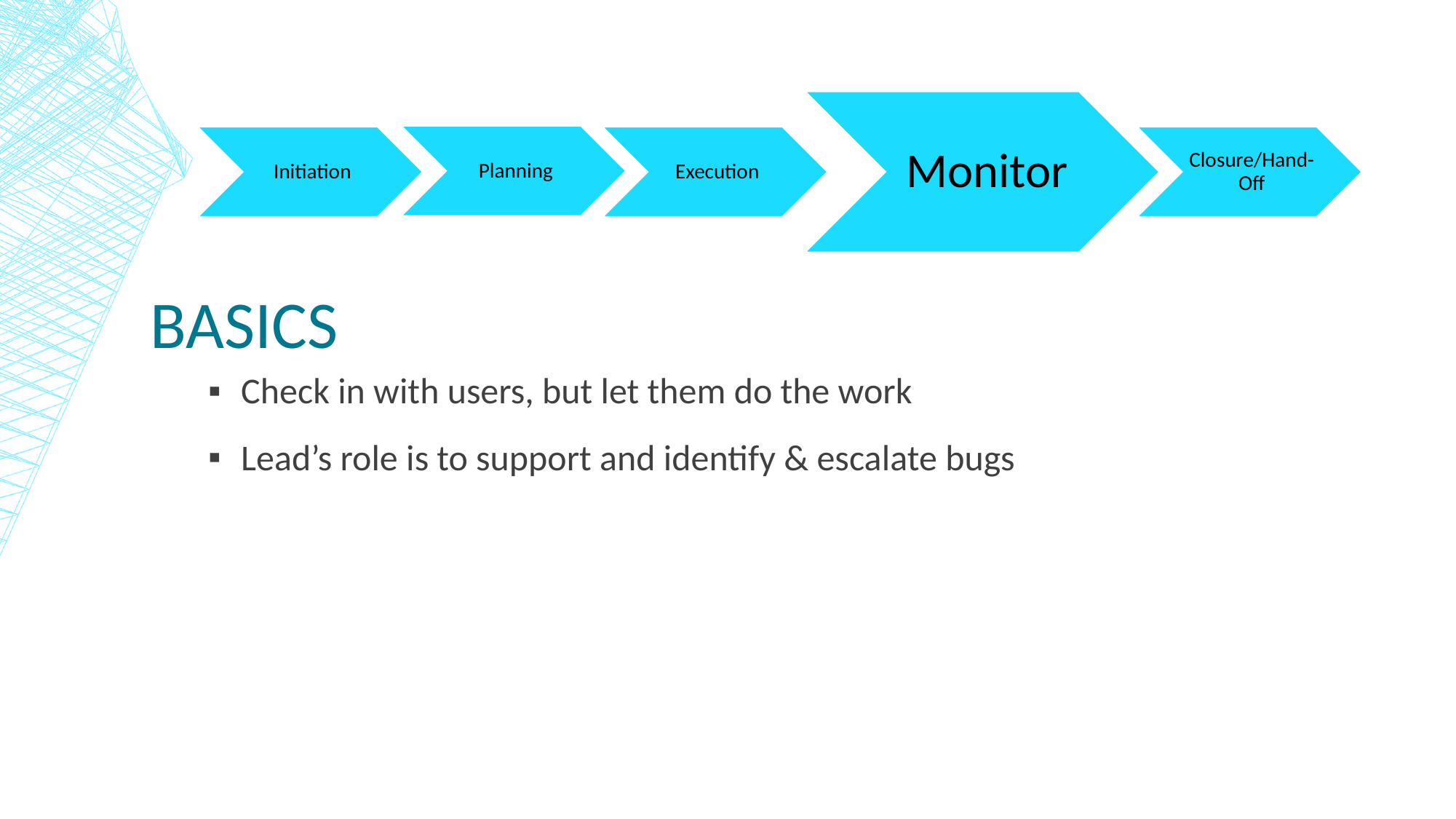

Initiation
Planning
Execution
Monitor
Closure/Hand-Off
# Basics
Check in with users, but let them do the work
Lead’s role is to support and identify & escalate bugs